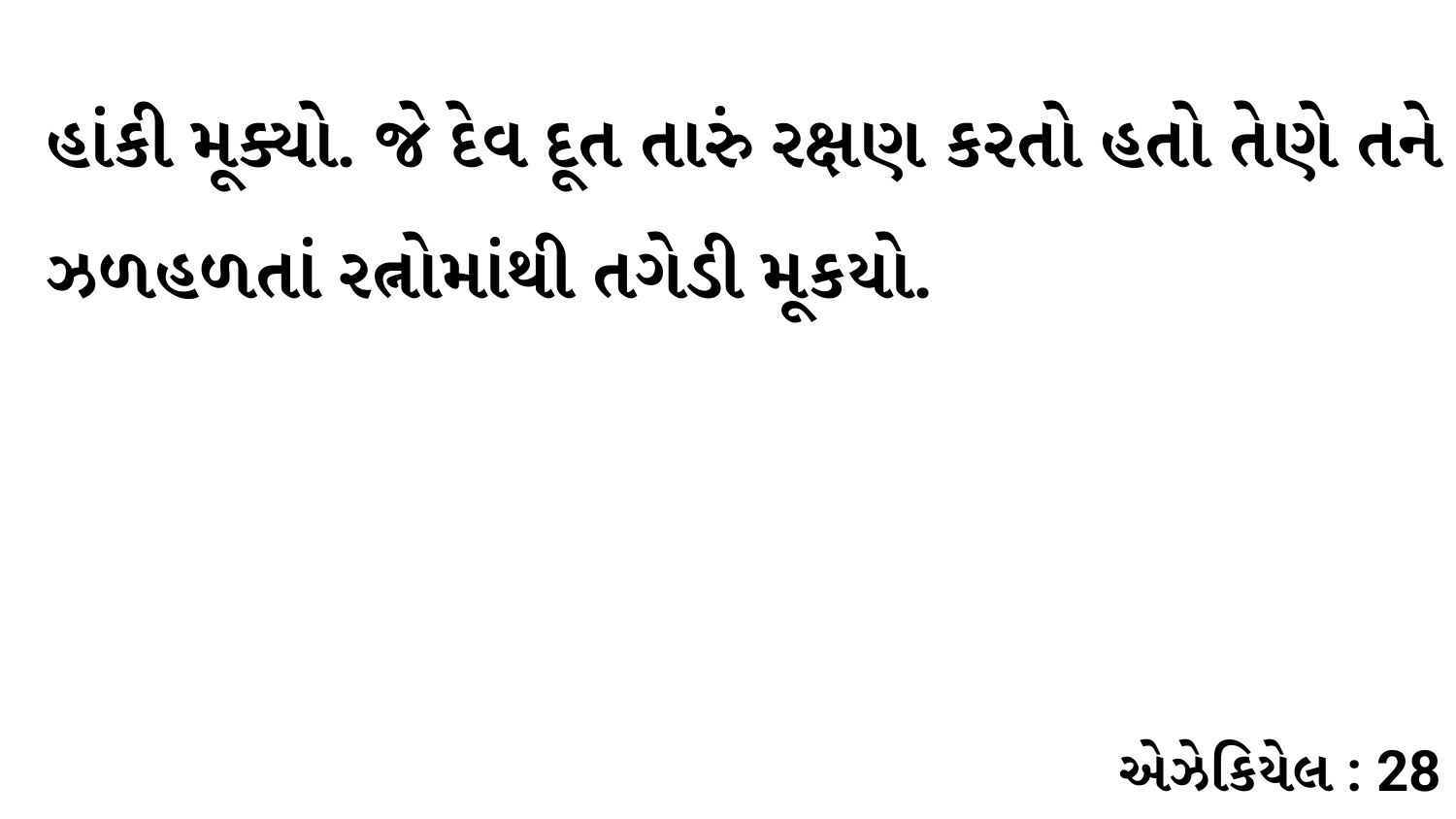

હાંકી મૂક્યો. જે દેવ દૂત તારું રક્ષણ કરતો હતો તેણે તને ઝળહળતાં રત્નોમાંથી તગેડી મૂકયો.
એઝેકિયેલ : 28